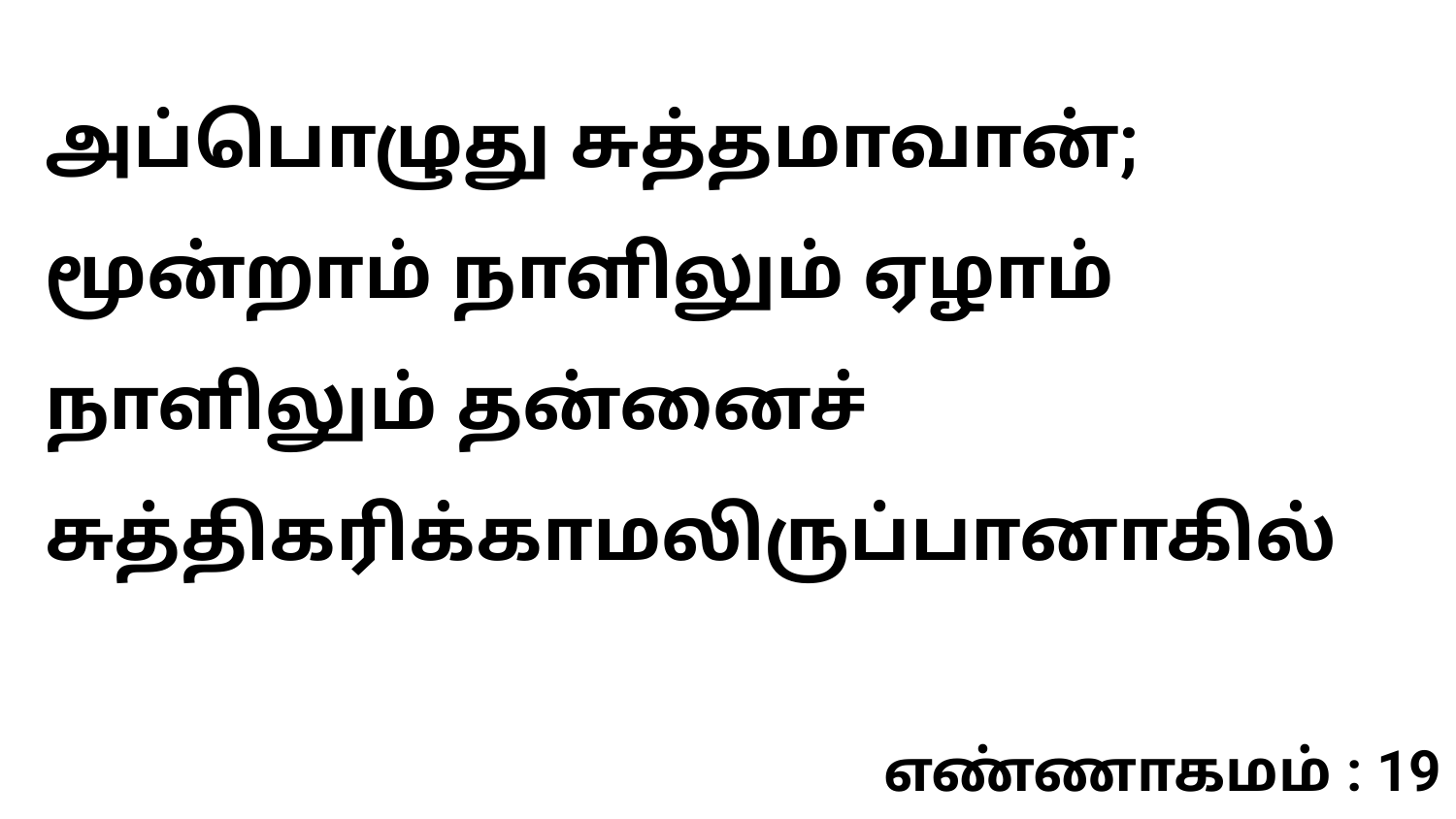

அப்பொழுது சுத்தமாவான்; மூன்றாம் நாளிலும் ஏழாம் நாளிலும் தன்னைச் சுத்திகரிக்காமலிருப்பானாகில்
எண்ணாகமம் : 19